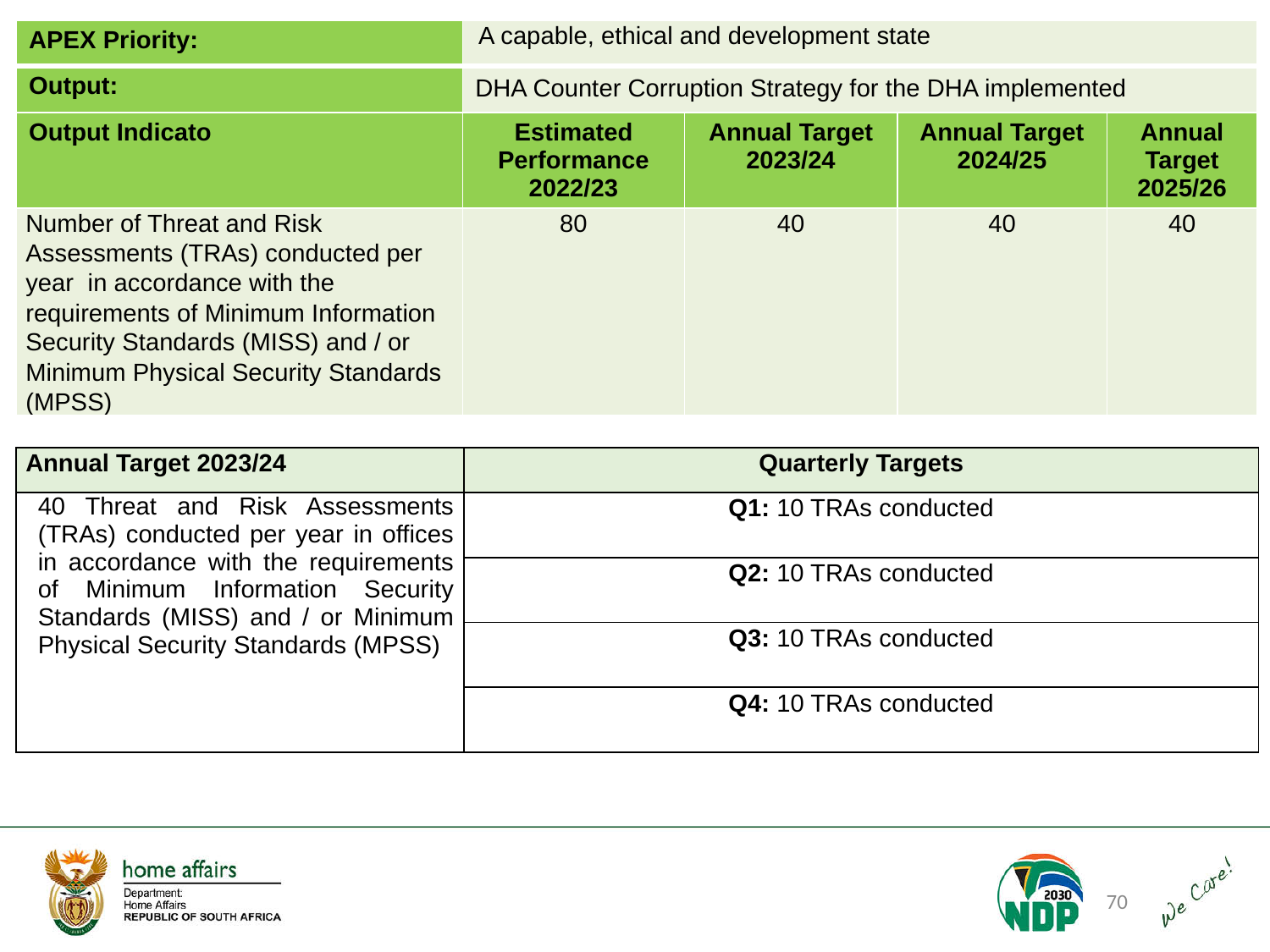

| APEX Priority: | A capable, ethical and development state |  |  |  |
| --- | --- | --- | --- | --- |
| Output: | DHA Counter Corruption Strategy for the DHA implemented |  |  |  |
| Output Indicato | Estimated Performance 2022/23 | Annual Target 2023/24 | Annual Target 2024/25 | Annual Target 2025/26 |
| Number of Threat and Risk Assessments (TRAs) conducted per year in accordance with the requirements of Minimum Information Security Standards (MISS) and / or Minimum Physical Security Standards (MPSS) | 80 | 40 | 40 | 40 |
| Annual Target 2023/24 | Quarterly Targets |
| --- | --- |
| 40 Threat and Risk Assessments (TRAs) conducted per year in offices in accordance with the requirements of Minimum Information Security Standards (MISS) and / or Minimum Physical Security Standards (MPSS) | Q1: 10 TRAs conducted |
|  | Q2: 10 TRAs conducted |
|  | Q3: 10 TRAs conducted |
|  | Q4: 10 TRAs conducted |
70